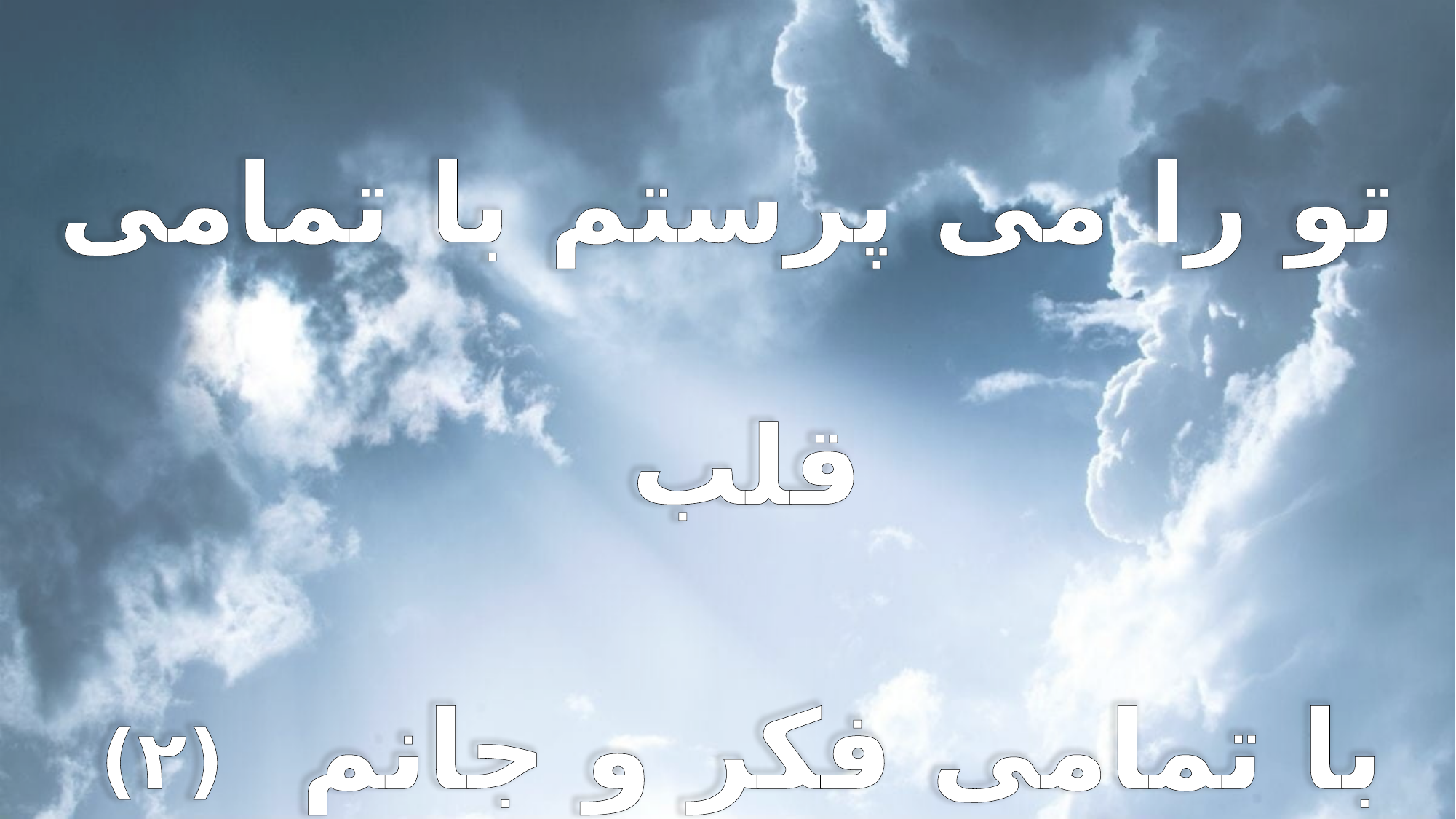

تو را مى پرستم با تمامى قلب
با تمامى فكر و جانم  (٢)